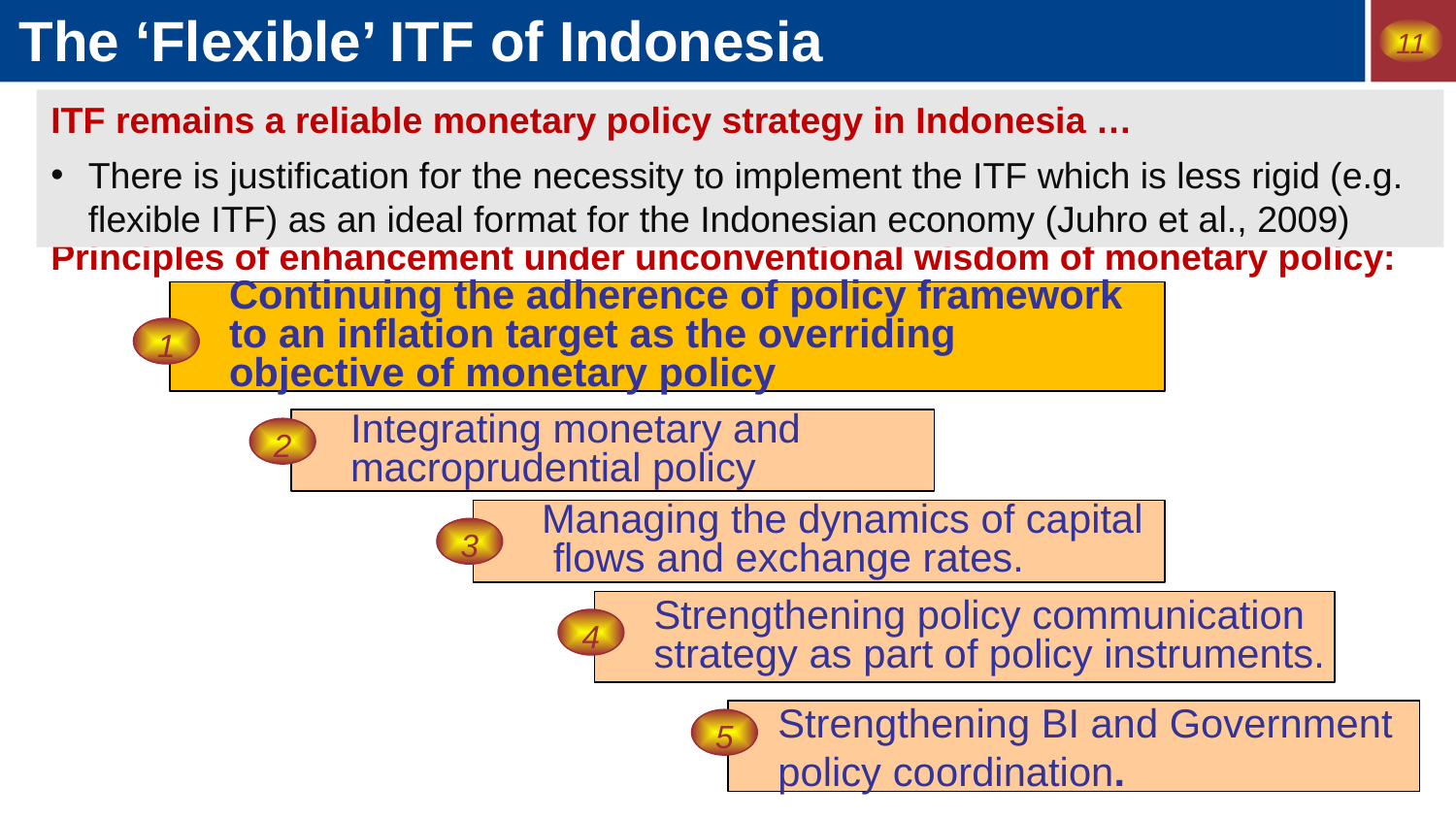

The ‘Flexible’ ITF of Indonesia
11
ITF remains a reliable monetary policy strategy in Indonesia …
There is justification for the necessity to implement the ITF which is less rigid (e.g. flexible ITF) as an ideal format for the Indonesian economy (Juhro et al., 2009)
Principles of enhancement under unconventional wisdom of monetary policy:
Continuing the adherence of policy framework
to an inflation target as the overriding
objective of monetary policy
1
Integrating monetary and
macroprudential policy
2
Managing the dynamics of capital
 flows and exchange rates.
3
Strengthening policy communication
strategy as part of policy instruments.
4
Strengthening BI and Government
policy coordination.
5